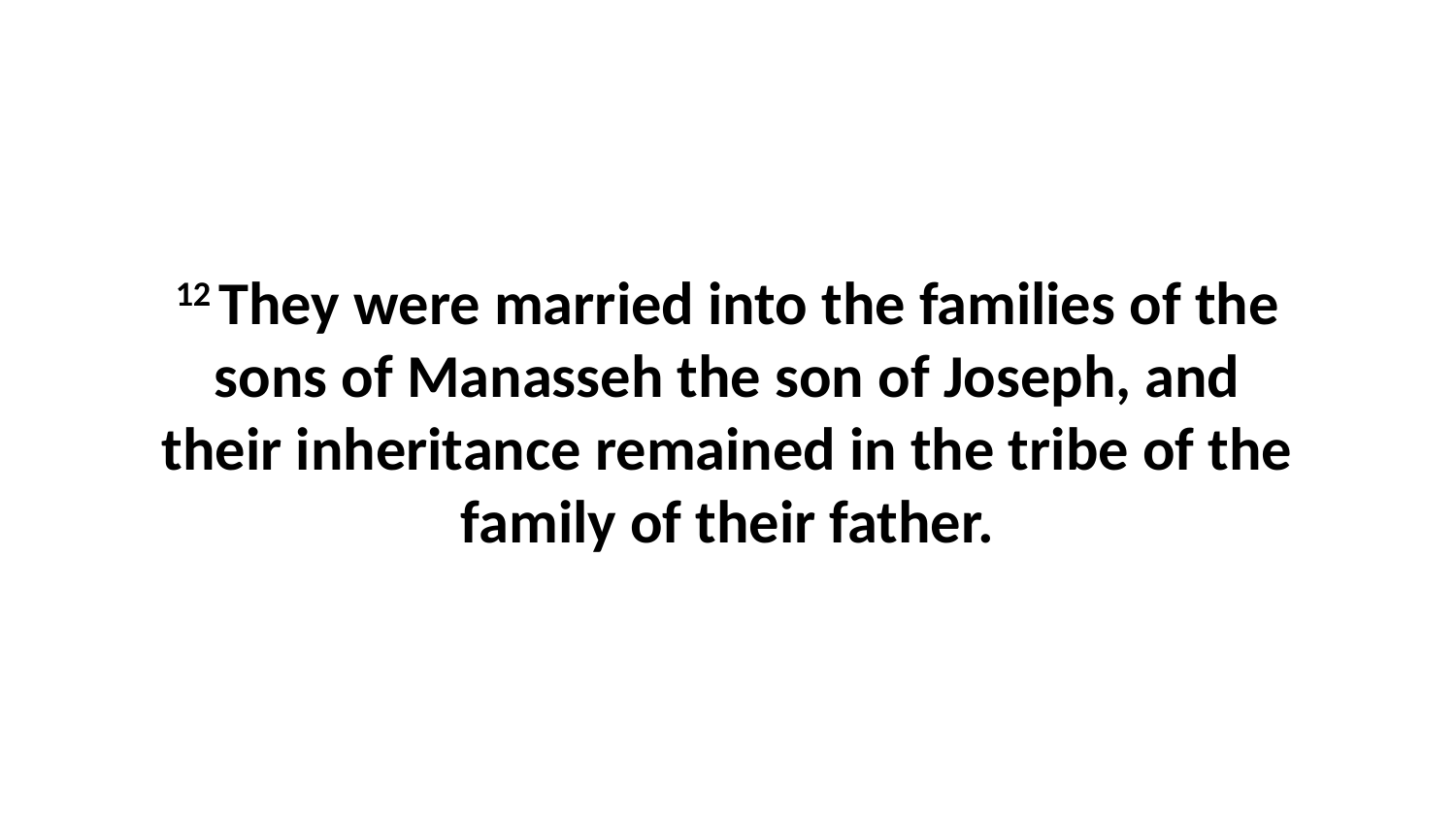

12 They were married into the families of the sons of Manasseh the son of Joseph, and their inheritance remained in the tribe of the family of their father.